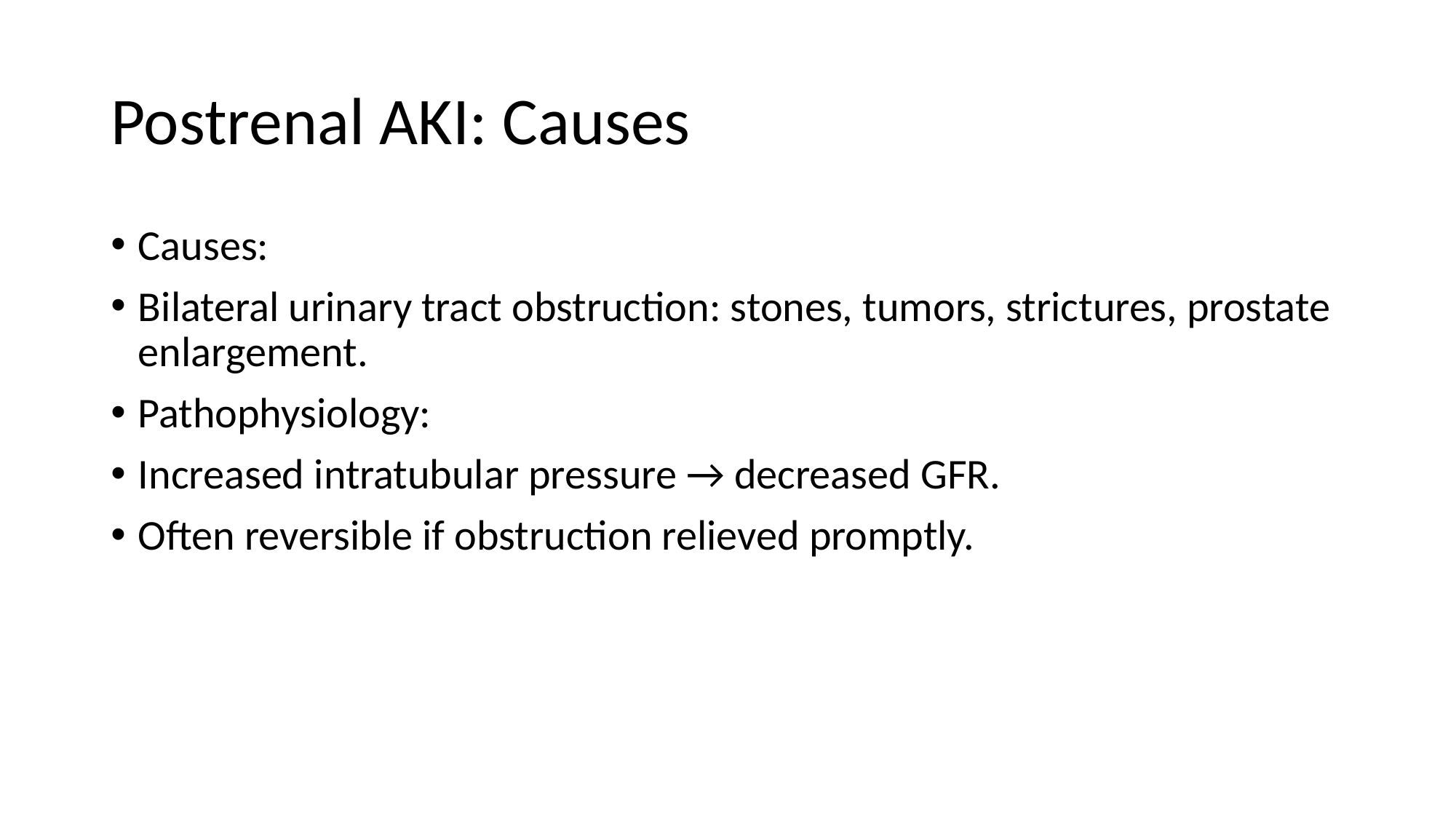

# Postrenal AKI: Causes
Causes:
Bilateral urinary tract obstruction: stones, tumors, strictures, prostate enlargement.
Pathophysiology:
Increased intratubular pressure → decreased GFR.
Often reversible if obstruction relieved promptly.